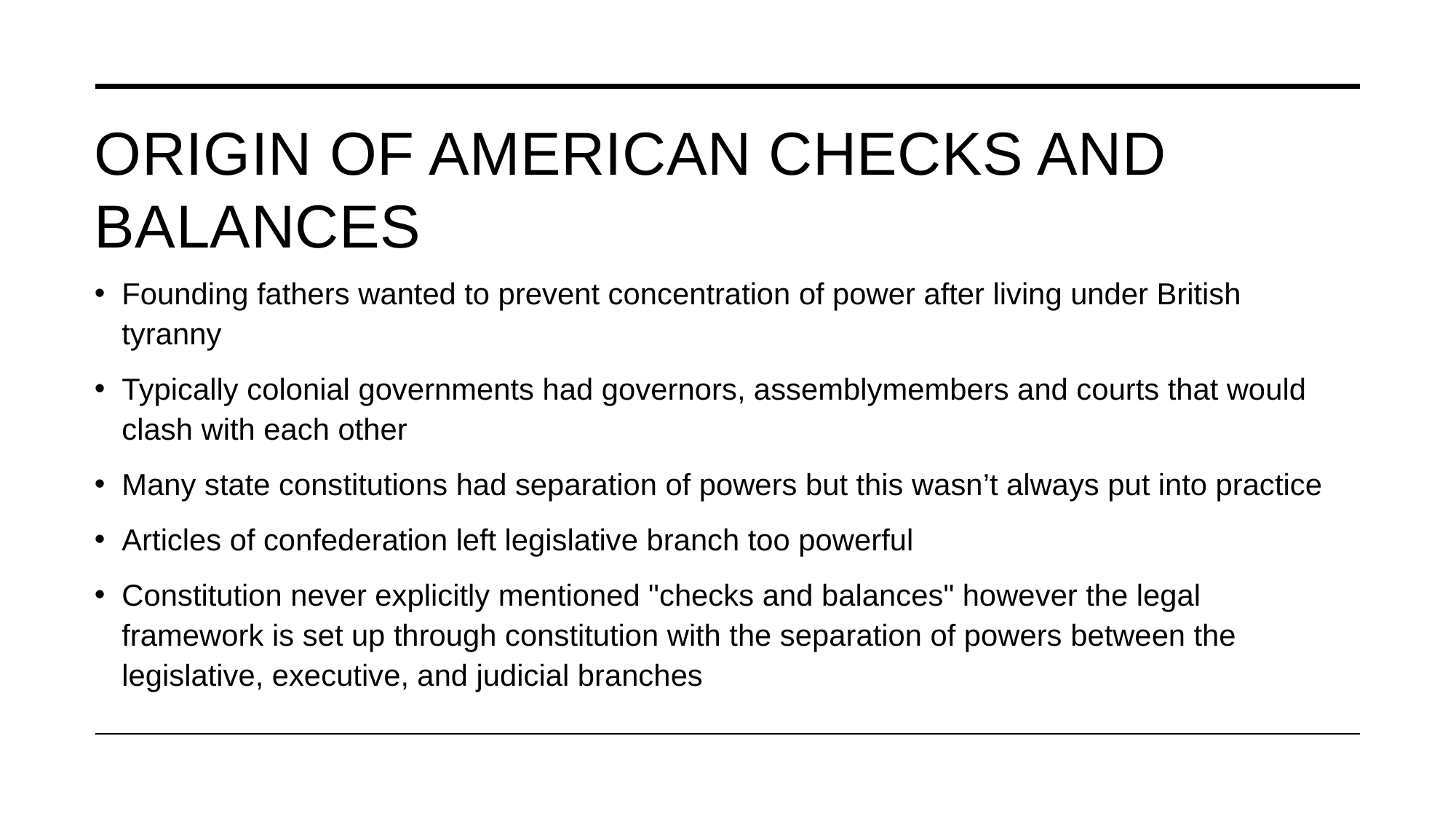

# Origin of American checks and Balances
Founding fathers wanted to prevent concentration of power after living under British tyranny
Typically colonial governments had governors, assemblymembers and courts that would clash with each other
Many state constitutions had separation of powers but this wasn’t always put into practice
Articles of confederation left legislative branch too powerful
Constitution never explicitly mentioned "checks and balances" however the legal framework is set up through constitution with the separation of powers between the legislative, executive, and judicial branches